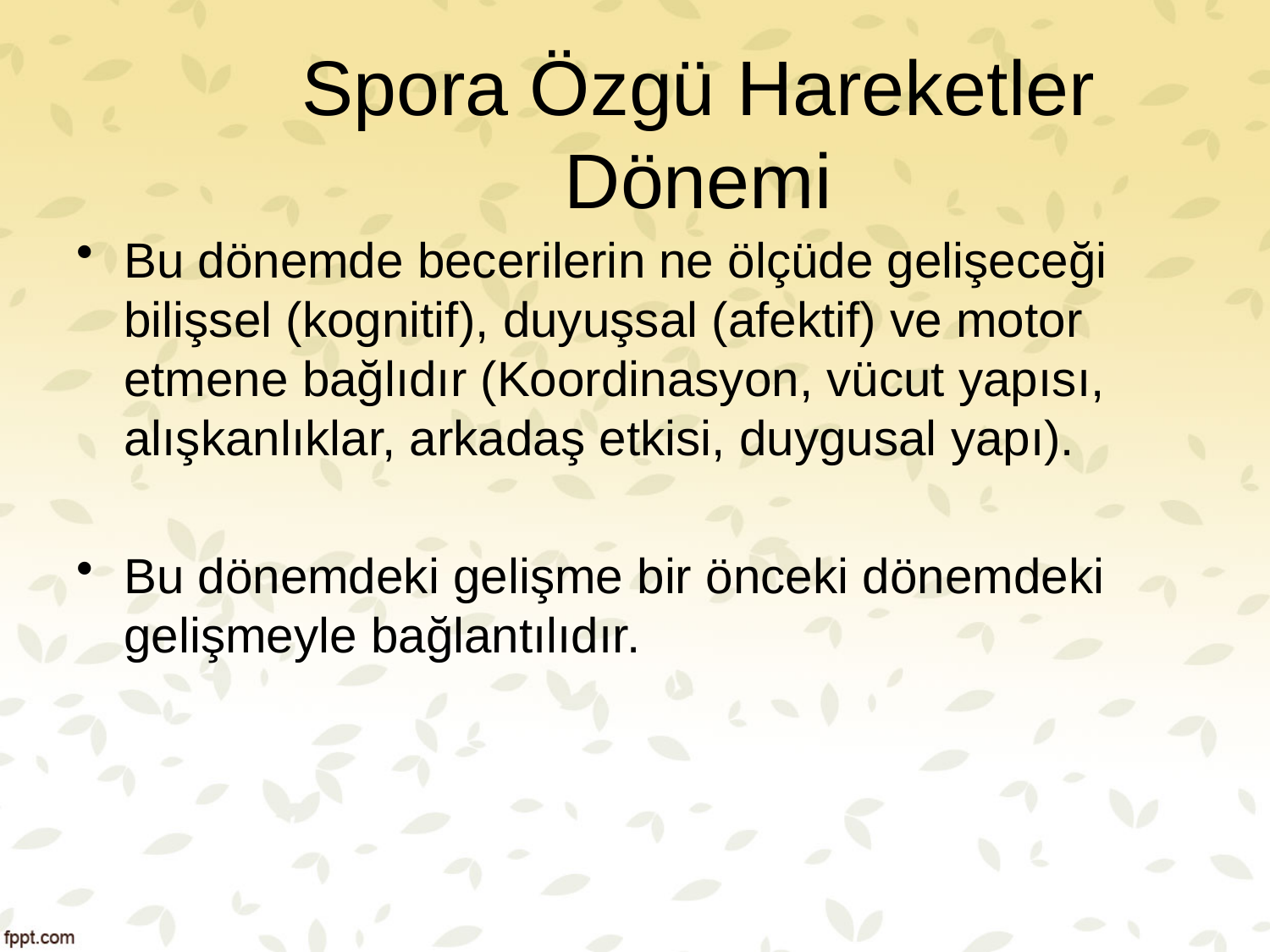

# Spora Özgü Hareketler Dönemi
Bu dönemde becerilerin ne ölçüde gelişeceği bilişsel (kognitif), duyuşsal (afektif) ve motor etmene bağlıdır (Koordinasyon, vücut yapısı, alışkanlıklar, arkadaş etkisi, duygusal yapı).

Bu dönemdeki gelişme bir önceki dönemdeki gelişmeyle bağlantılıdır.